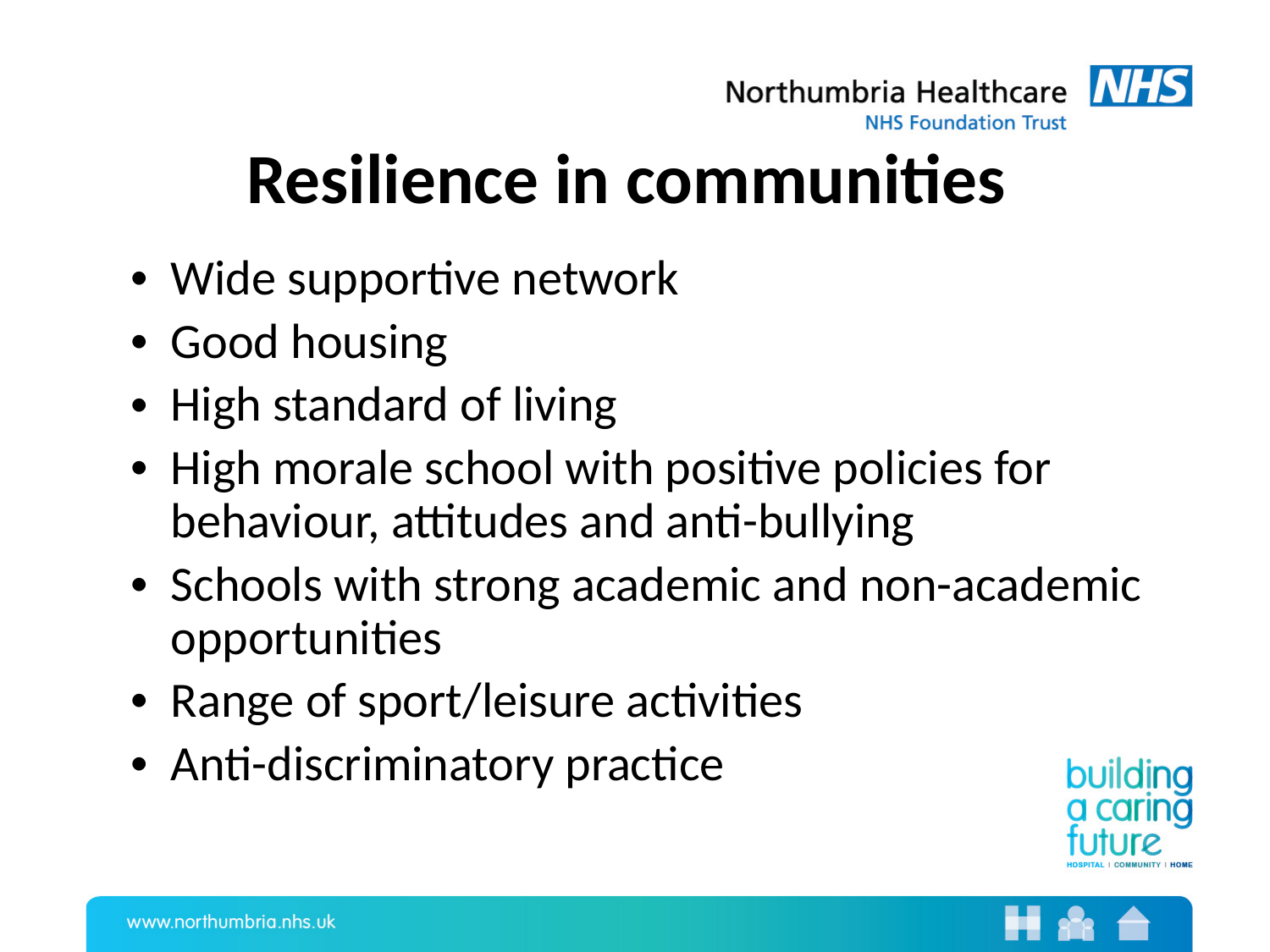

# Resilience in communities
Wide supportive network
Good housing
High standard of living
High morale school with positive policies for behaviour, attitudes and anti-bullying
Schools with strong academic and non-academic opportunities
Range of sport/leisure activities
Anti-discriminatory practice